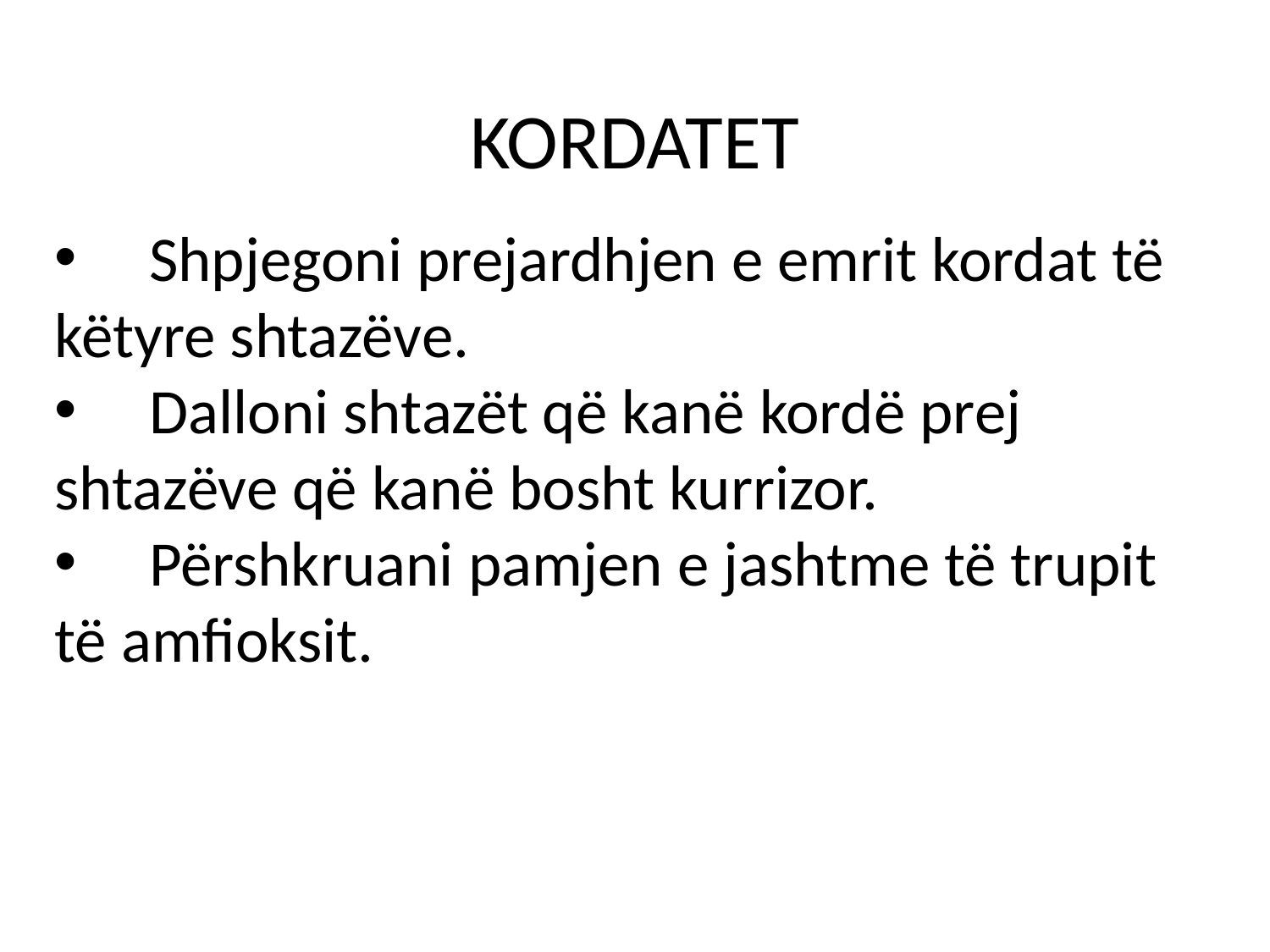

# KORDATET
     Shpjegoni prejardhjen e emrit kordat të këtyre shtazëve.
     Dalloni shtazët që kanë kordë prej shtazëve që kanë bosht kurrizor.
     Përshkruani pamjen e jashtme të trupit të amfioksit.